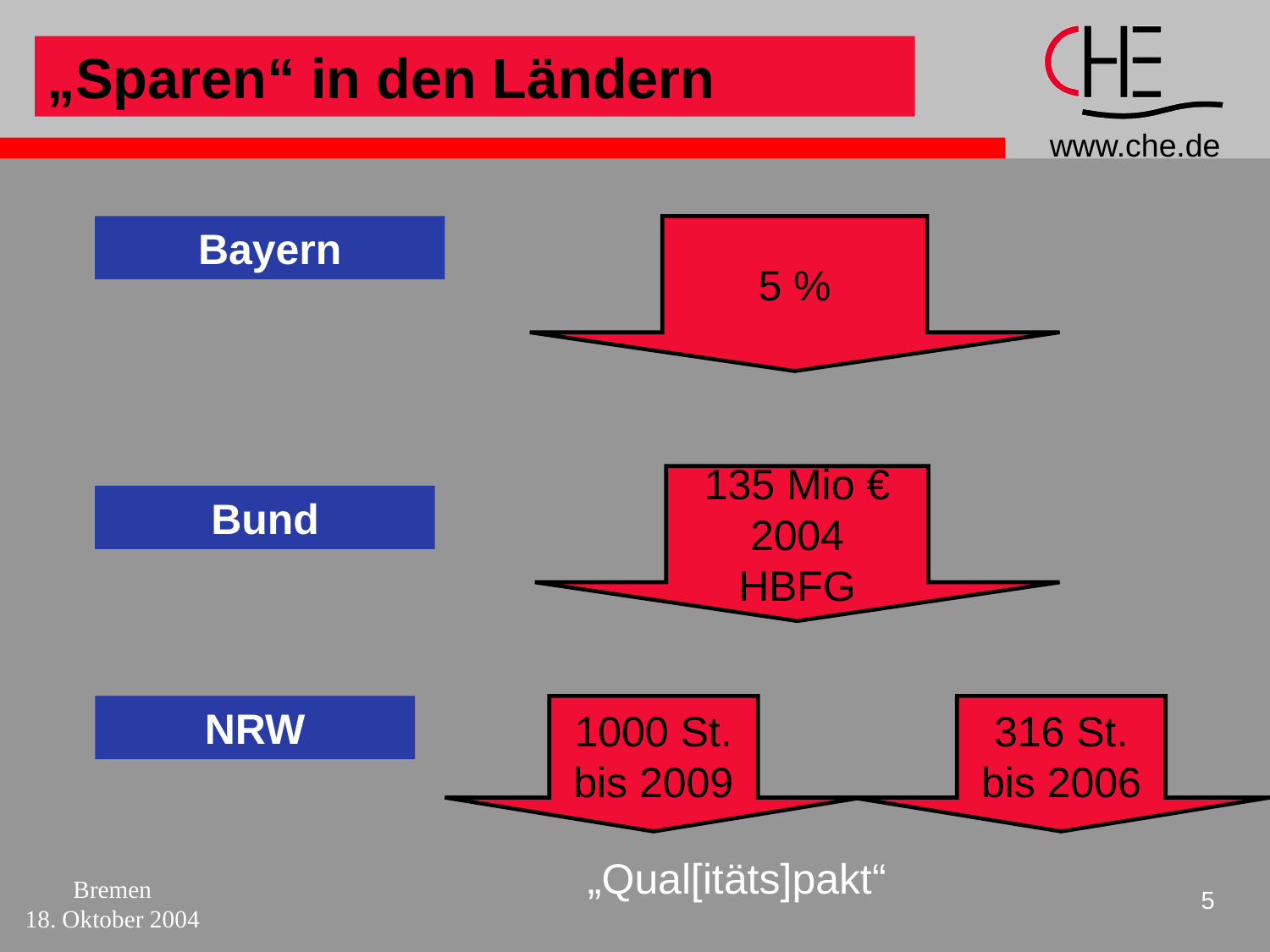

„Sparen“ in den Ländern
Bayern
5 %
135 Mio €
2004
HBFG
Bund
NRW
1000 St.
bis 2009
316 St.
bis 2006
„Qual[itäts]pakt“
Bremen
18. Oktober 2004
5